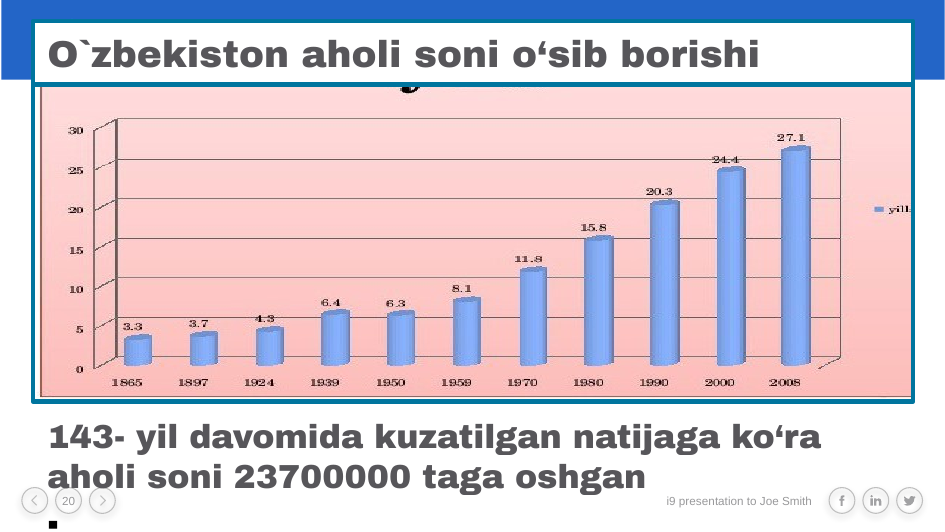

O`zbekiston aholi soni o‘sib borishi

143- yil davomida kuzatilgan natijaga ko‘ra aholi soni 23700000 taga oshgan
.